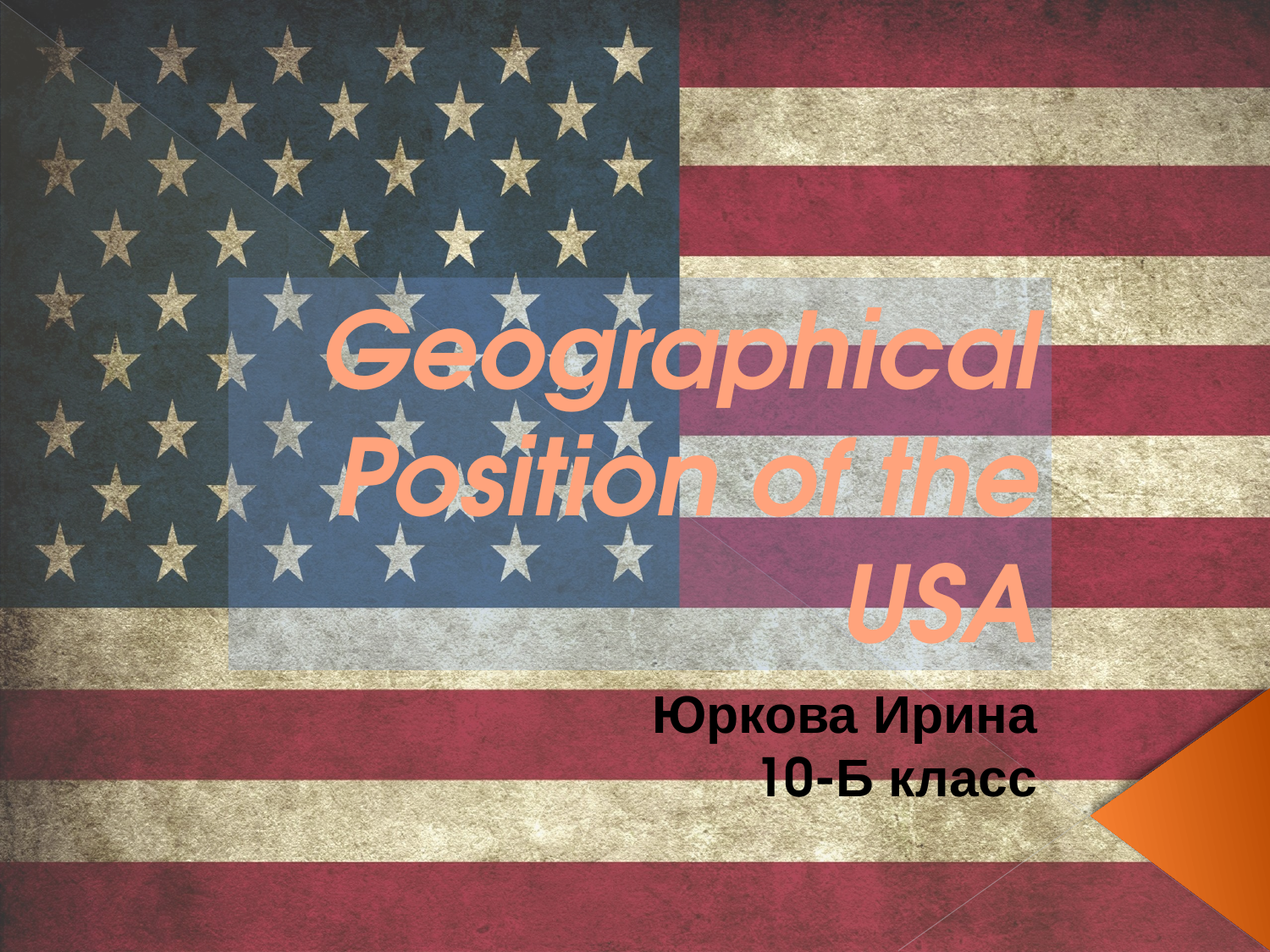

# Geographical Position of the USA
Юркова Ирина
10-Б класс